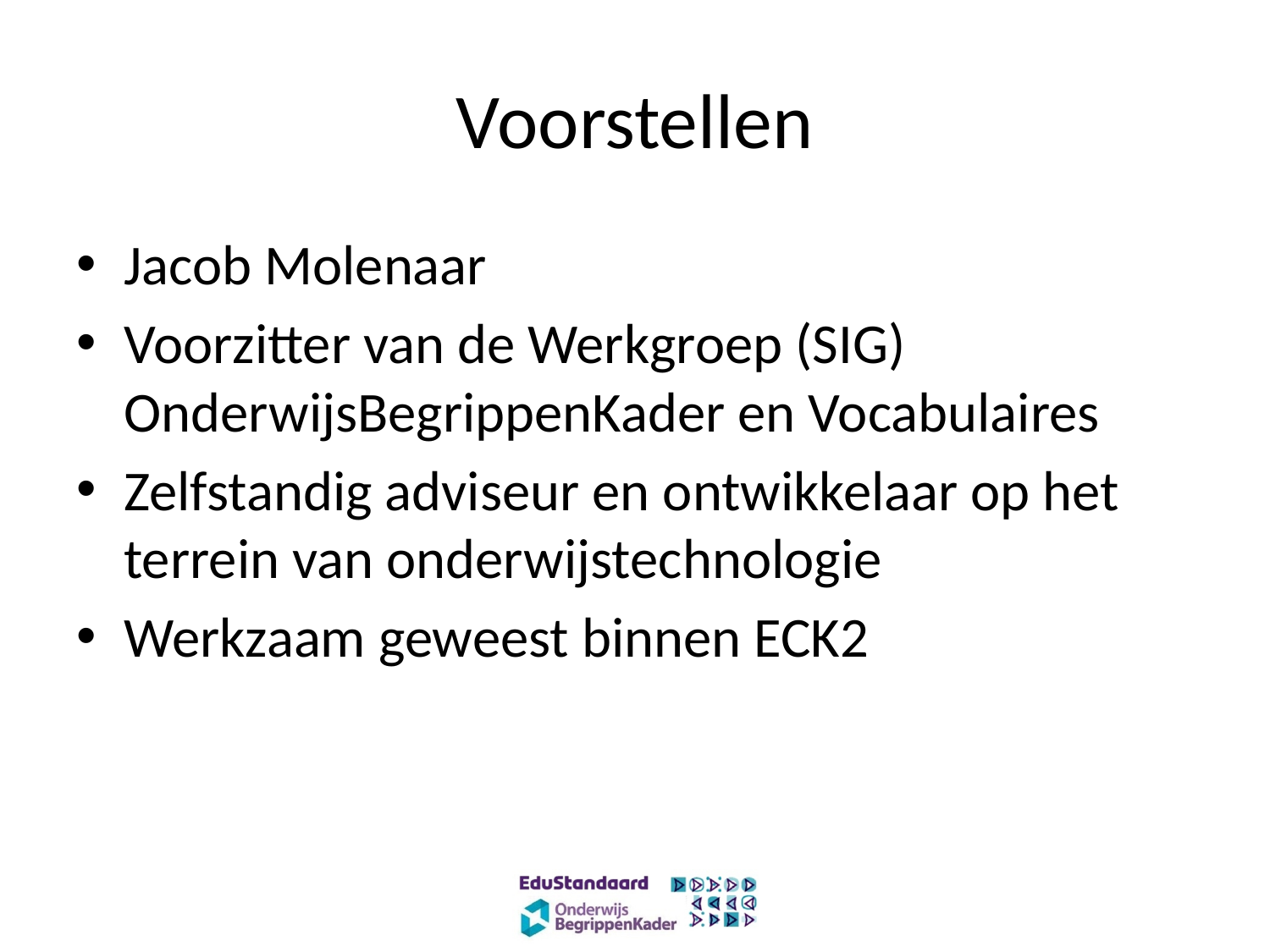

# Voorstellen
Jacob Molenaar
Voorzitter van de Werkgroep (SIG) OnderwijsBegrippenKader en Vocabulaires
Zelfstandig adviseur en ontwikkelaar op het terrein van onderwijstechnologie
Werkzaam geweest binnen ECK2